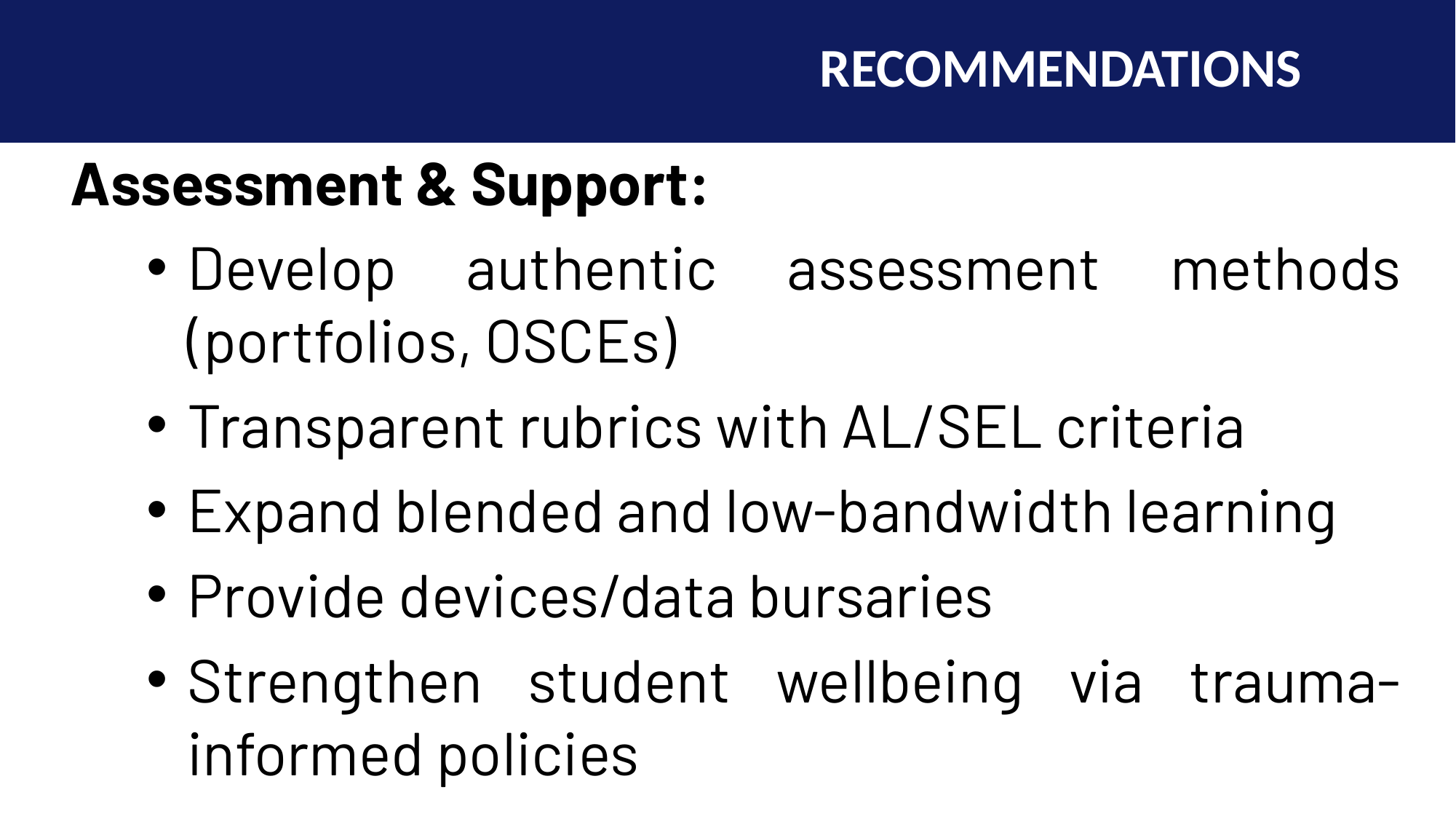

# RECOMMENDATIONS
Assessment & Support:
Develop authentic assessment methods (portfolios, OSCEs)
Transparent rubrics with AL/SEL criteria
Expand blended and low-bandwidth learning
Provide devices/data bursaries
Strengthen student wellbeing via trauma-informed policies